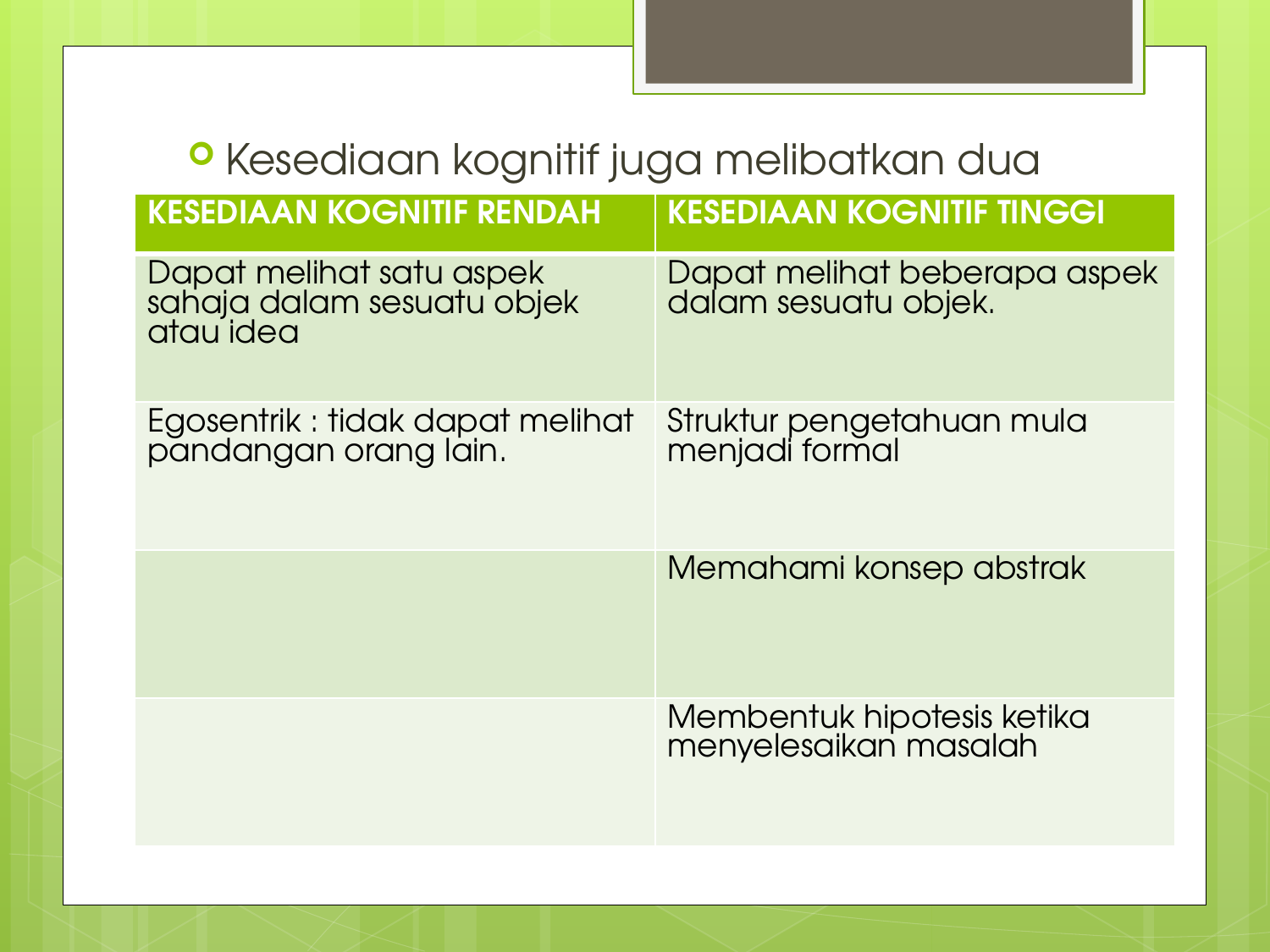

Kesediaan kognitif juga melibatkan dua aspek
Kesediaan Kognitif Rendah
Kesediaan Kognitif Tinggi
| KESEDIAAN KOGNITIF RENDAH | KESEDIAAN KOGNITIF TINGGI |
| --- | --- |
| Dapat melihat satu aspek sahaja dalam sesuatu objek atau idea | Dapat melihat beberapa aspek dalam sesuatu objek. |
| Egosentrik : tidak dapat melihat pandangan orang lain. | Struktur pengetahuan mula menjadi formal |
|  | Memahami konsep abstrak |
|  | Membentuk hipotesis ketika menyelesaikan masalah |